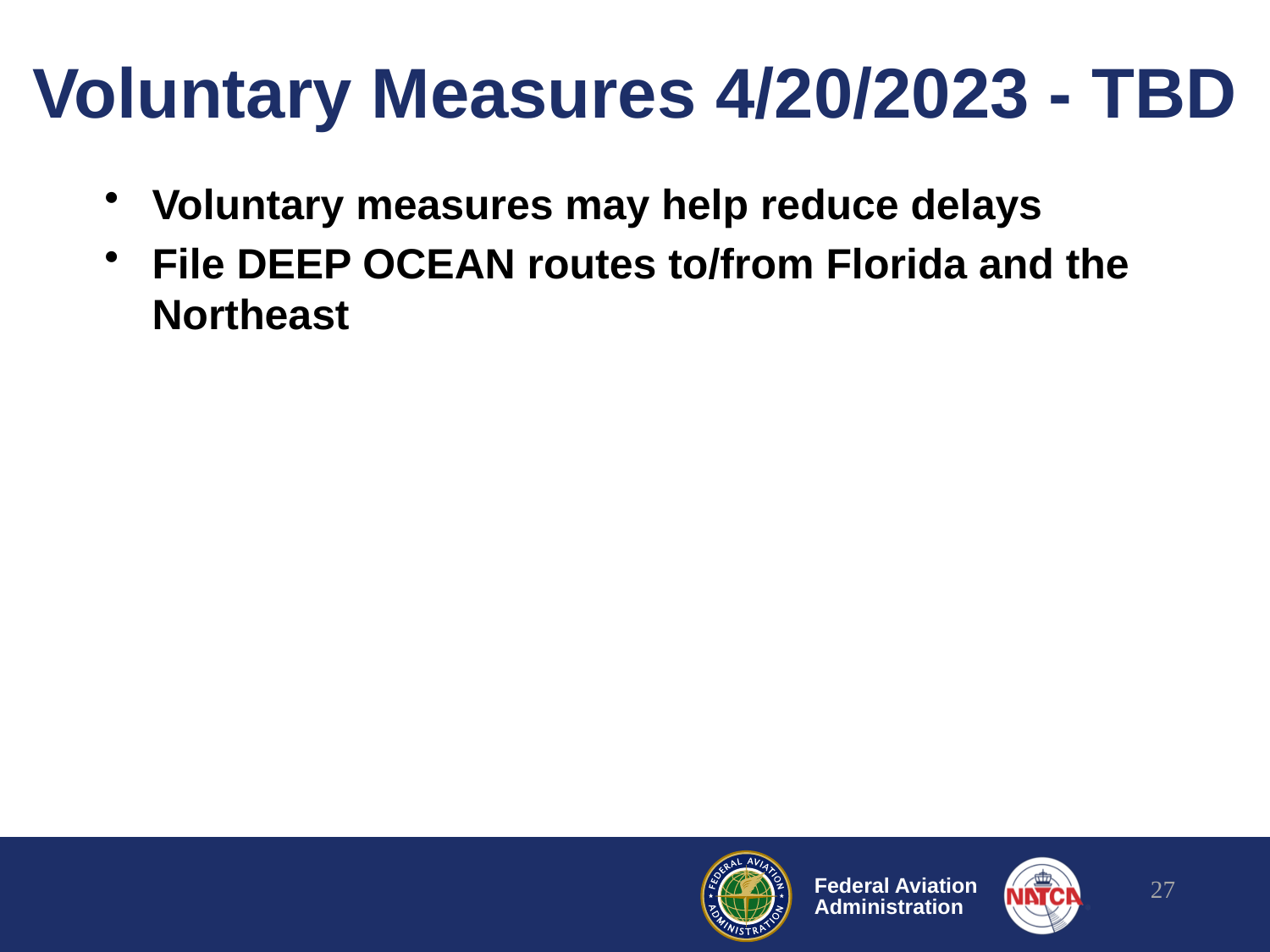

# Voluntary Measures 4/20/2023 - TBD
Voluntary measures may help reduce delays
File DEEP OCEAN routes to/from Florida and the Northeast

27